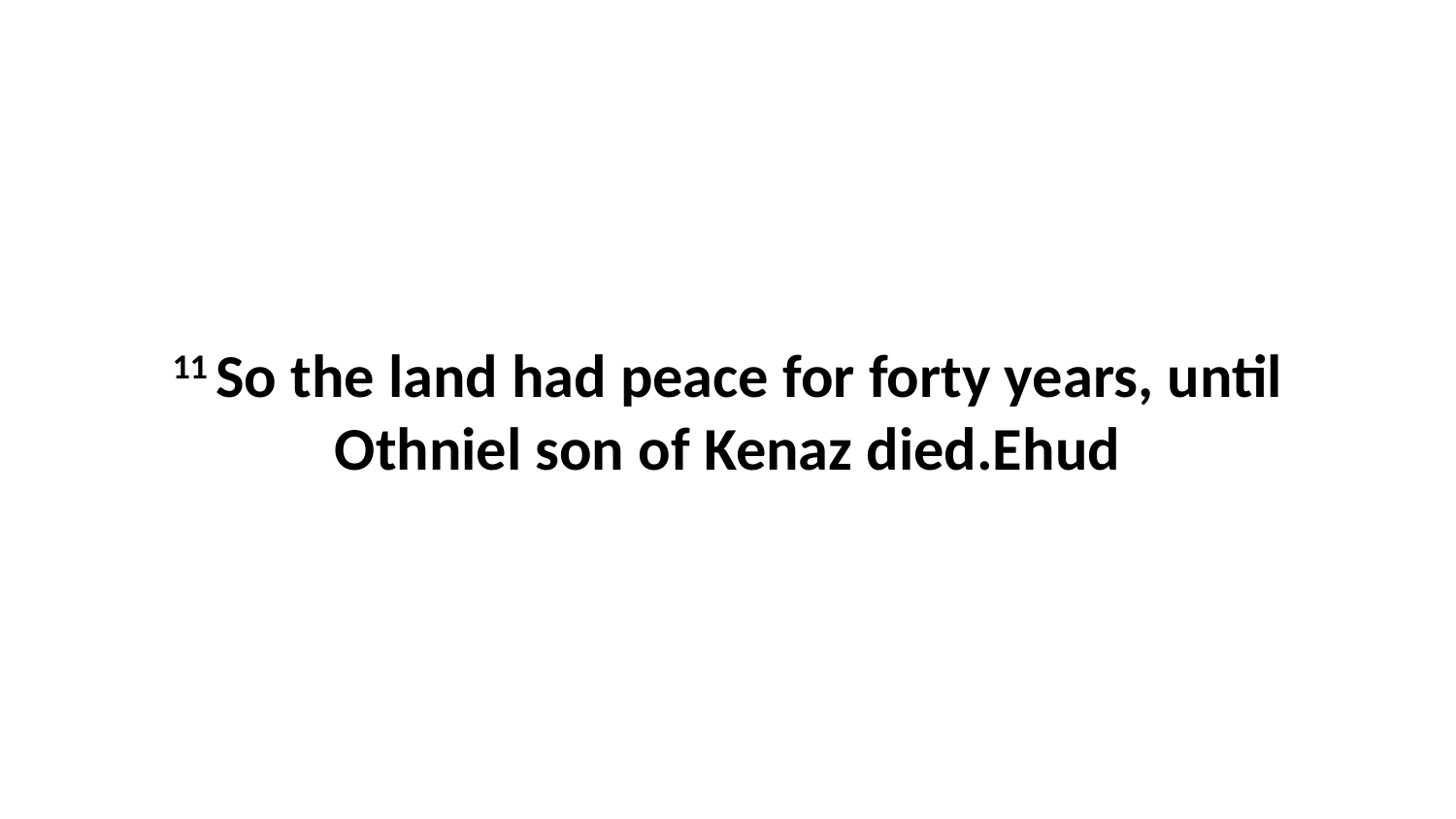

11 So the land had peace for forty years, until Othniel son of Kenaz died.Ehud